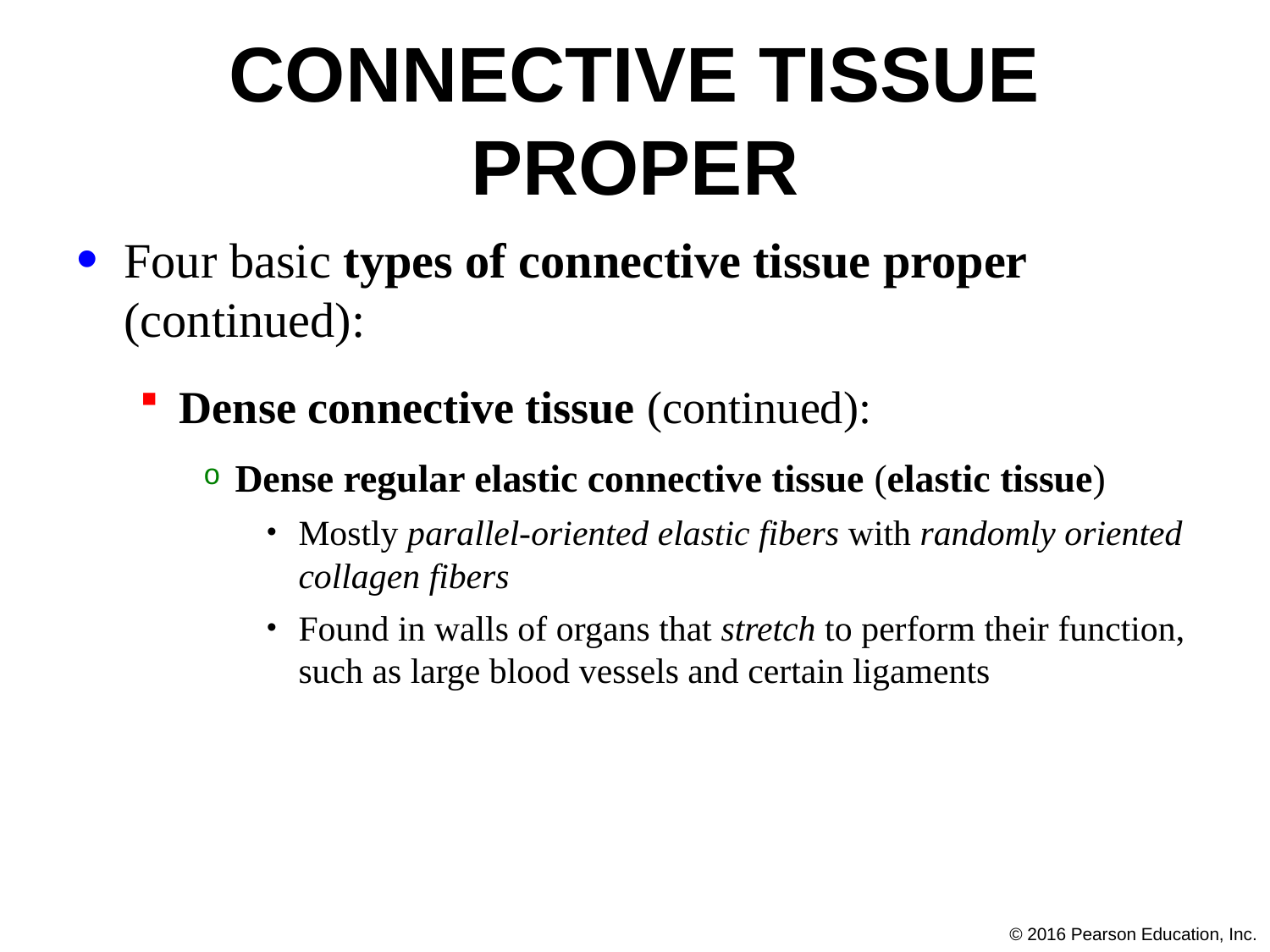

# Connective Tissue Proper
Four basic types of connective tissue proper (continued):
Dense connective tissue (continued):
Dense regular elastic connective tissue (elastic tissue)
Mostly parallel-oriented elastic fibers with randomly oriented collagen fibers
Found in walls of organs that stretch to perform their function, such as large blood vessels and certain ligaments
© 2016 Pearson Education, Inc.